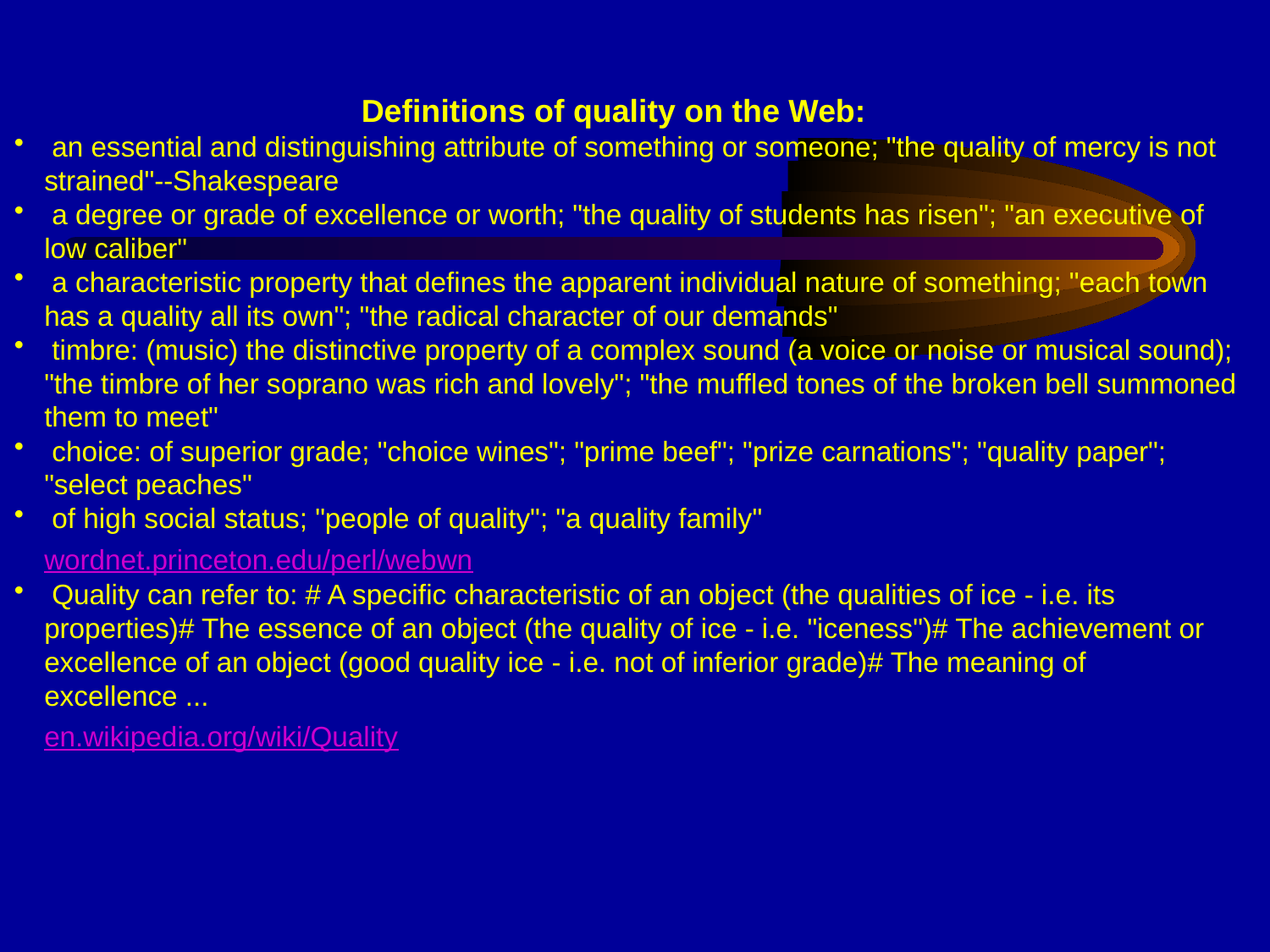

Definitions of quality on the Web:
 an essential and distinguishing attribute of something or someone; "the quality of mercy is not strained"--Shakespeare
 a degree or grade of excellence or worth; "the quality of students has risen"; "an executive of low caliber"
 a characteristic property that defines the apparent individual nature of something; "each town has a quality all its own"; "the radical character of our demands"
 timbre: (music) the distinctive property of a complex sound (a voice or noise or musical sound); "the timbre of her soprano was rich and lovely"; "the muffled tones of the broken bell summoned them to meet"
 choice: of superior grade; "choice wines"; "prime beef"; "prize carnations"; "quality paper"; "select peaches"
 of high social status; "people of quality"; "a quality family"
wordnet.princeton.edu/perl/webwn
 Quality can refer to: # A specific characteristic of an object (the qualities of ice - i.e. its properties)# The essence of an object (the quality of ice - i.e. "iceness")# The achievement or excellence of an object (good quality ice - i.e. not of inferior grade)# The meaning of excellence ...
en.wikipedia.org/wiki/Quality